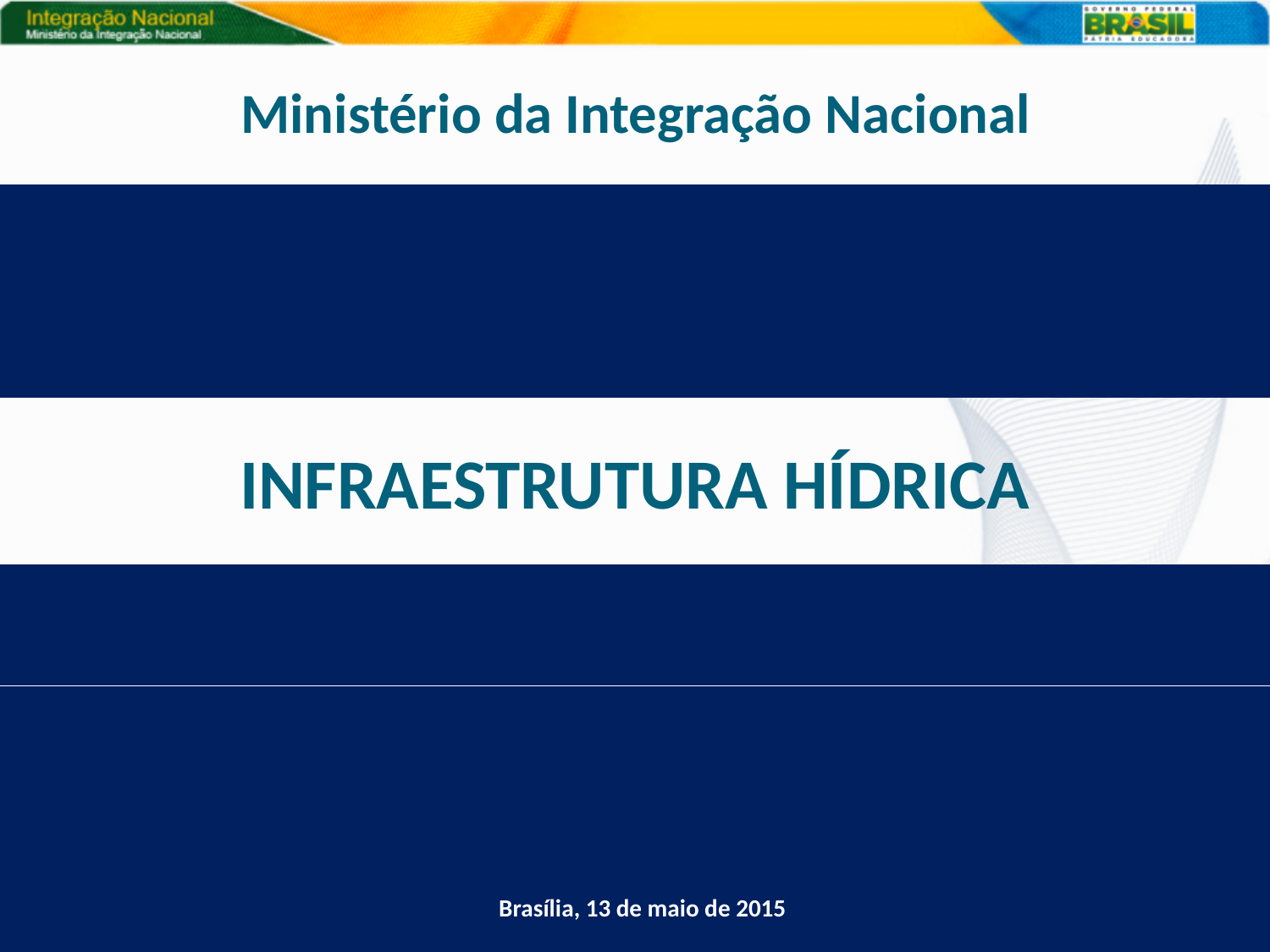

Ministério da Integração Nacional

INFRAESTRUTURA HÍDRICA

Brasília, 13 de maio de 2015